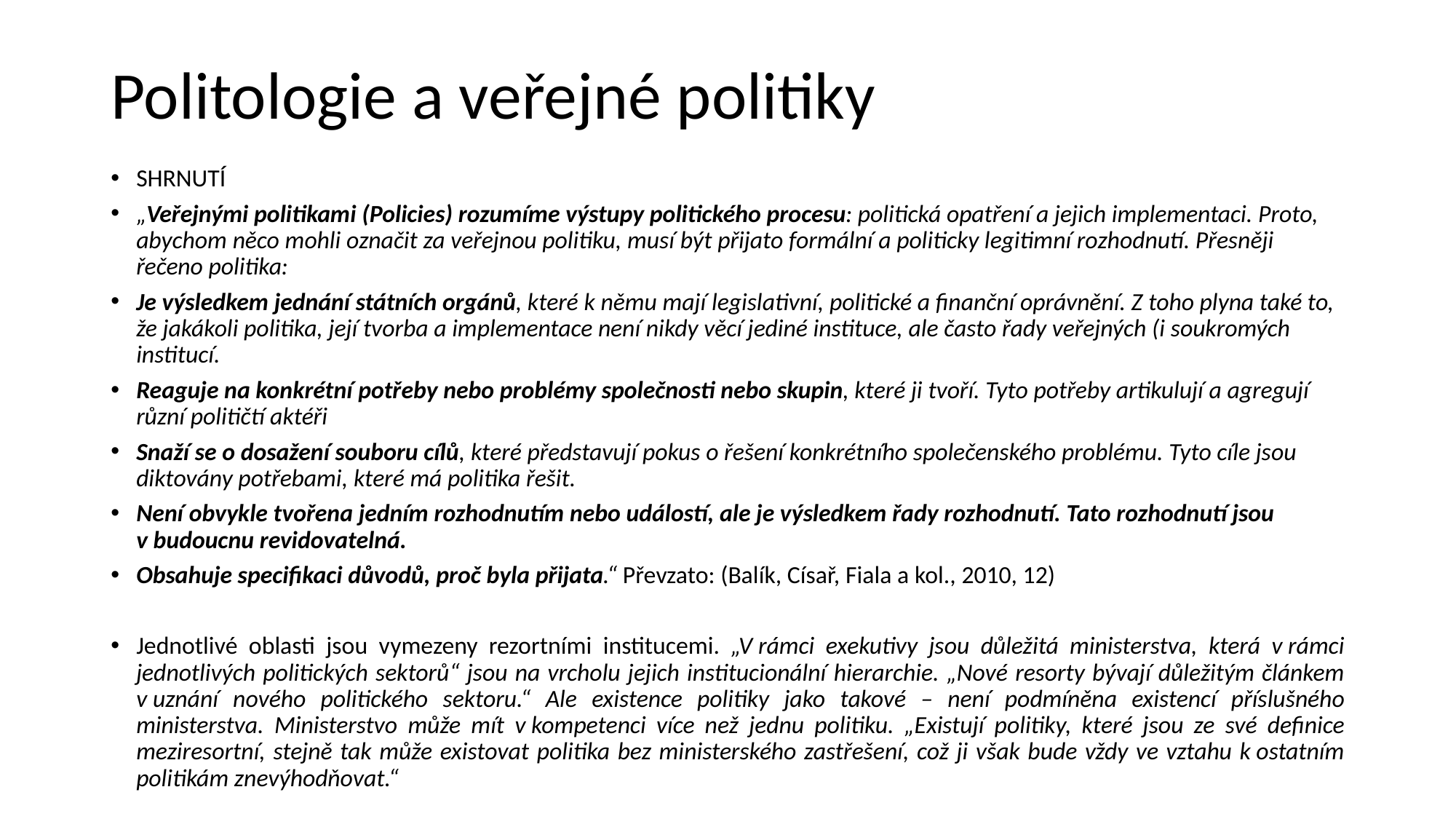

# Politologie a veřejné politiky
SHRNUTÍ
„Veřejnými politikami (Policies) rozumíme výstupy politického procesu: politická opatření a jejich implementaci. Proto, abychom něco mohli označit za veřejnou politiku, musí být přijato formální a politicky legitimní rozhodnutí. Přesněji řečeno politika:
Je výsledkem jednání státních orgánů, které k němu mají legislativní, politické a finanční oprávnění. Z toho plyna také to, že jakákoli politika, její tvorba a implementace není nikdy věcí jediné instituce, ale často řady veřejných (i soukromých institucí.
Reaguje na konkrétní potřeby nebo problémy společnosti nebo skupin, které ji tvoří. Tyto potřeby artikulují a agregují různí političtí aktéři
Snaží se o dosažení souboru cílů, které představují pokus o řešení konkrétního společenského problému. Tyto cíle jsou diktovány potřebami, které má politika řešit.
Není obvykle tvořena jedním rozhodnutím nebo událostí, ale je výsledkem řady rozhodnutí. Tato rozhodnutí jsou v budoucnu revidovatelná.
Obsahuje specifikaci důvodů, proč byla přijata.“ Převzato: (Balík, Císař, Fiala a kol., 2010, 12)

Jednotlivé oblasti jsou vymezeny rezortními institucemi. „V rámci exekutivy jsou důležitá ministerstva, která v rámci jednotlivých politických sektorů“ jsou na vrcholu jejich institucionální hierarchie. „Nové resorty bývají důležitým článkem v uznání nového politického sektoru.“ Ale existence politiky jako takové – není podmíněna existencí příslušného ministerstva. Ministerstvo může mít v kompetenci více než jednu politiku. „Existují politiky, které jsou ze své definice meziresortní, stejně tak může existovat politika bez ministerského zastřešení, což ji však bude vždy ve vztahu k ostatním politikám znevýhodňovat.“